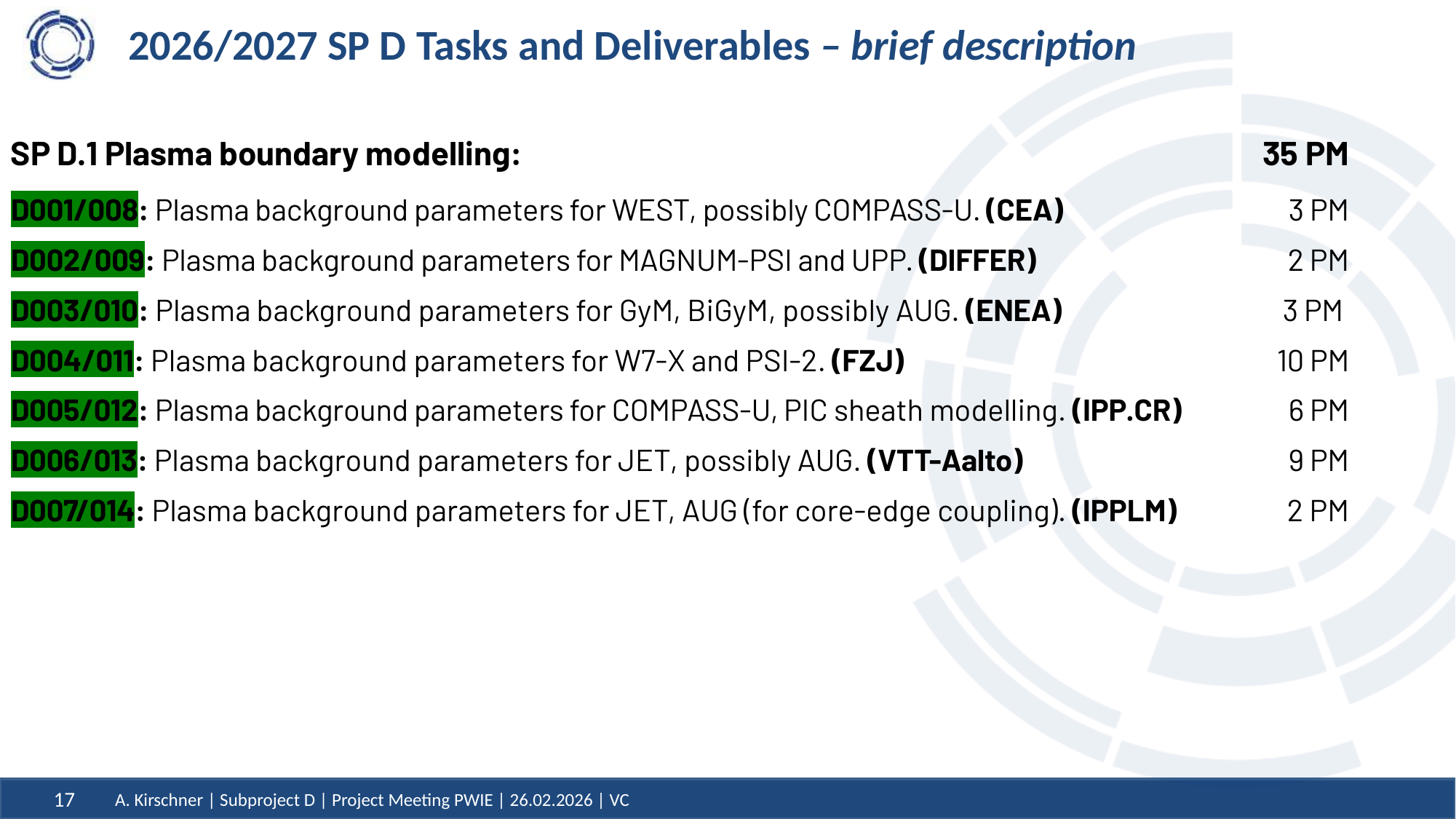

# 2026/2027 SP D Tasks and Deliverables – brief description
SP D.1 Plasma boundary modelling: 	35 PM
D001/008: Plasma background parameters for WEST, possibly COMPASS-U. (CEA) 	3 PM
D002/009: Plasma background parameters for MAGNUM-PSI and UPP. (DIFFER) 	2 PM
D003/010: Plasma background parameters for GyM, BiGyM, possibly AUG. (ENEA) 	3 PM
D004/011: Plasma background parameters for W7-X and PSI-2. (FZJ) 	10 PM
D005/012: Plasma background parameters for COMPASS-U, PIC sheath modelling. (IPP.CR) 	6 PM
D006/013: Plasma background parameters for JET, possibly AUG. (VTT-Aalto) 	9 PM
D007/014: Plasma background parameters for JET, AUG (for core-edge coupling). (IPPLM) 	2 PM
17